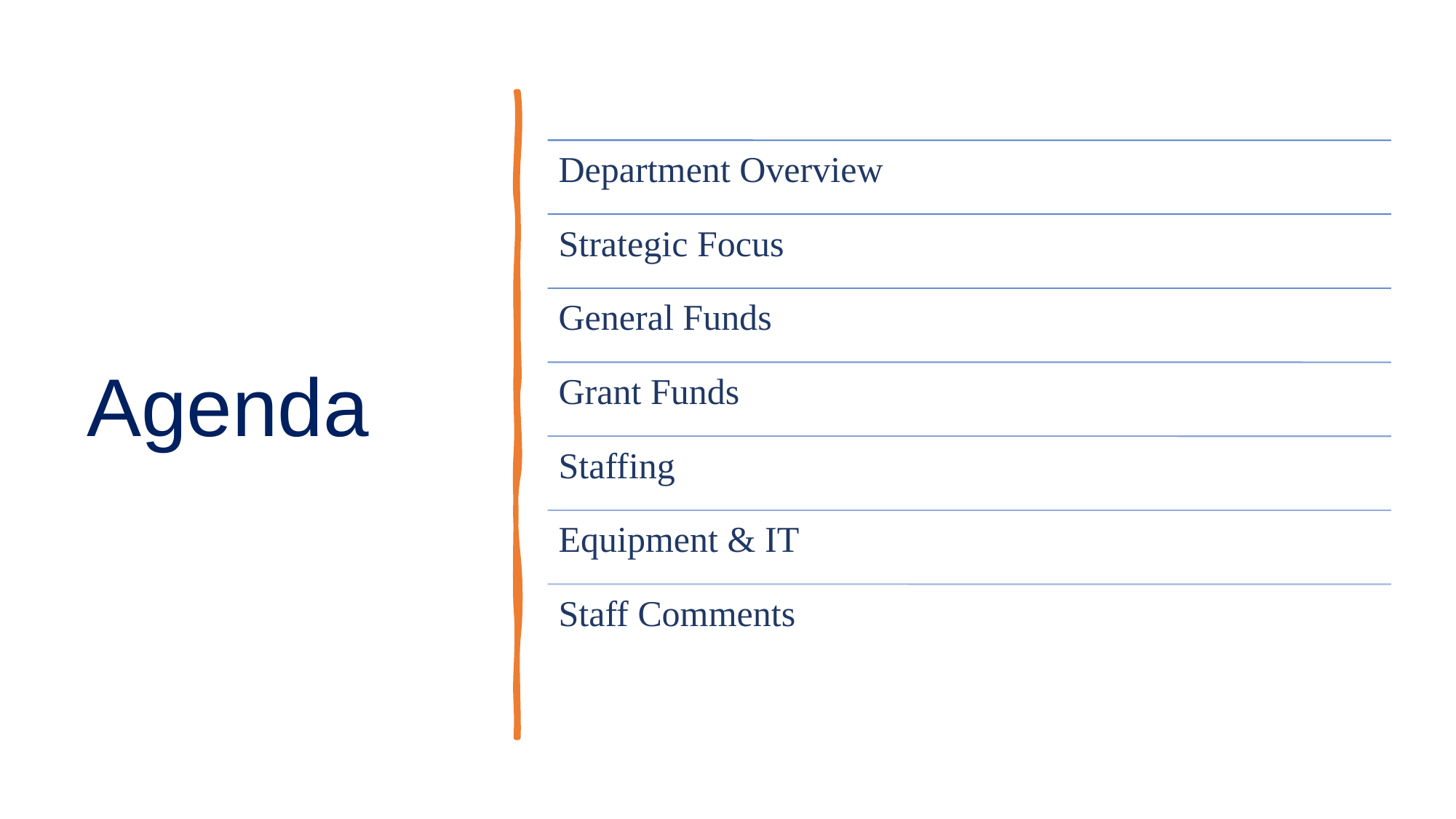

# Agenda
Department Overview
Strategic Focus
General Funds
Grant Funds
Staffing
Equipment & IT
Staff Comments